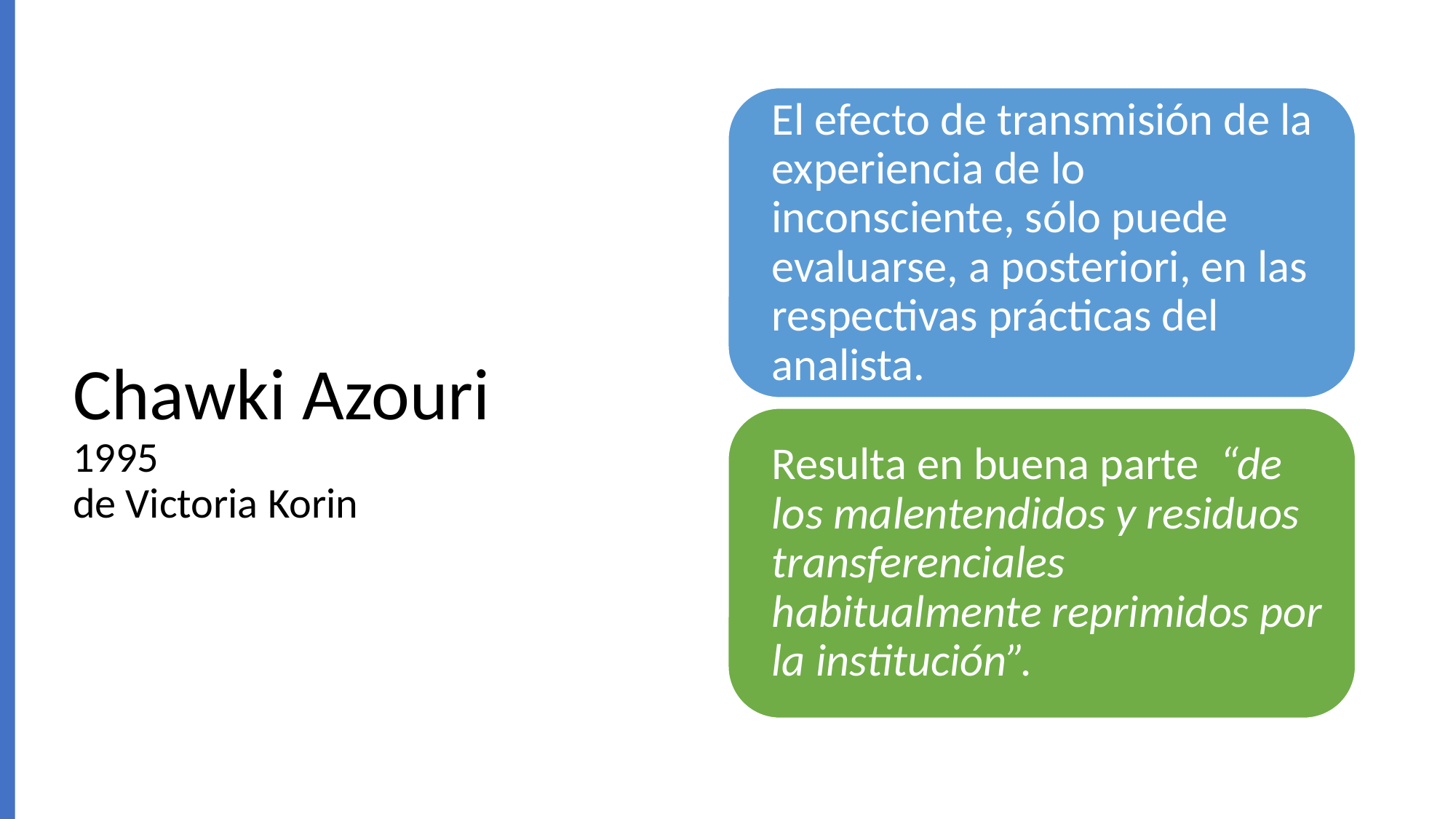

# Chawki Azouri 1995 de Victoria Korin
El efecto de transmisión de la experiencia de lo inconsciente, sólo puede evaluarse, a posteriori, en las respectivas prácticas del analista.
Resulta en buena parte  “de los malentendidos y residuos transferenciales habitualmente reprimidos por la institución”.